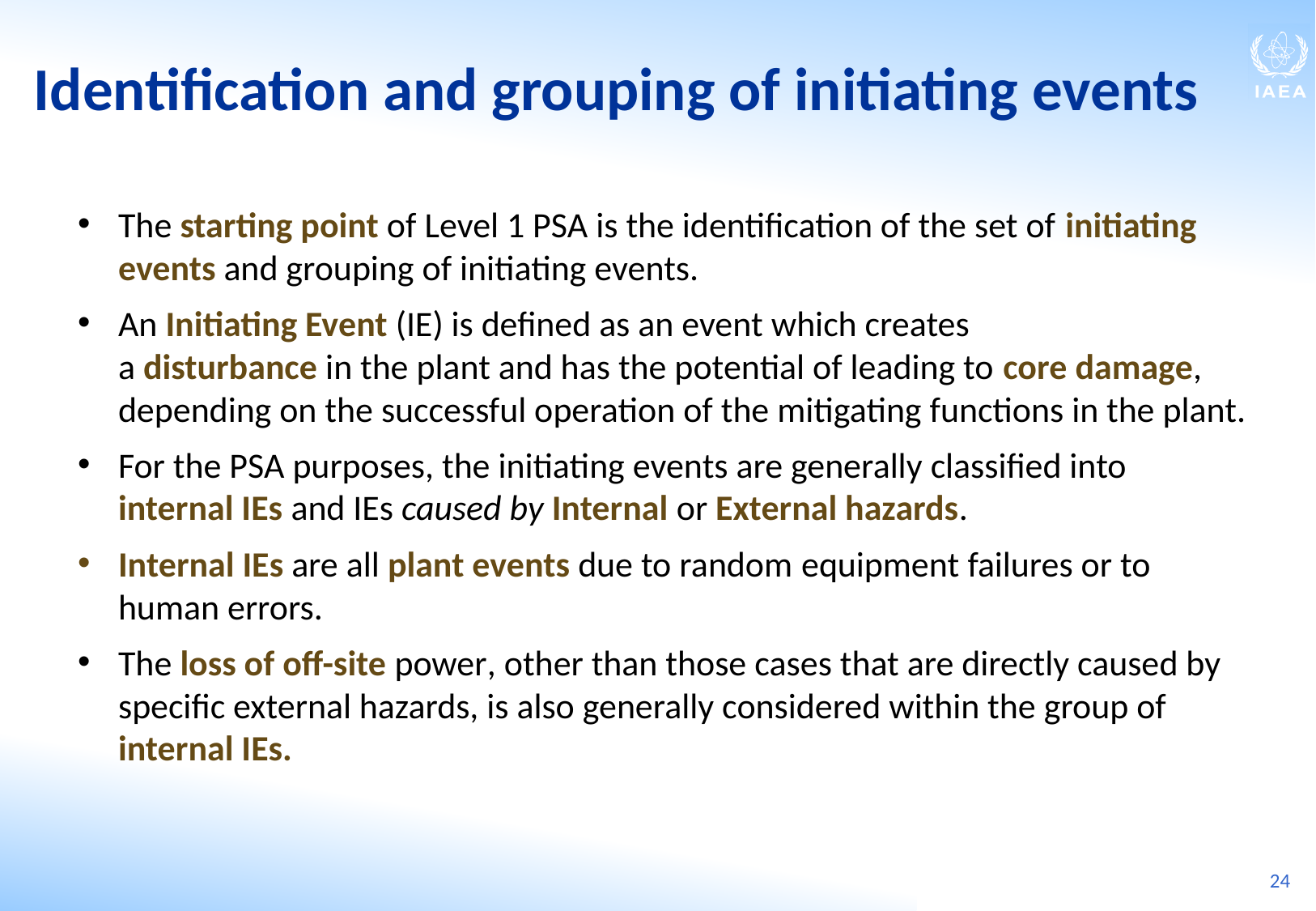

Identification and grouping of initiating events
The starting point of Level 1 PSA is the identification of the set of initiating events and grouping of initiating events.
An Initiating Event (IE) is defined as an event which creates
a disturbance in the plant and has the potential of leading to core damage, depending on the successful operation of the mitigating functions in the plant.
For the PSA purposes, the initiating events are generally classified into internal IEs and IEs caused by Internal or External hazards.
Internal IEs are all plant events due to random equipment failures or to human errors.
The loss of off-site power, other than those cases that are directly caused by specific external hazards, is also generally considered within the group of internal IEs.
24